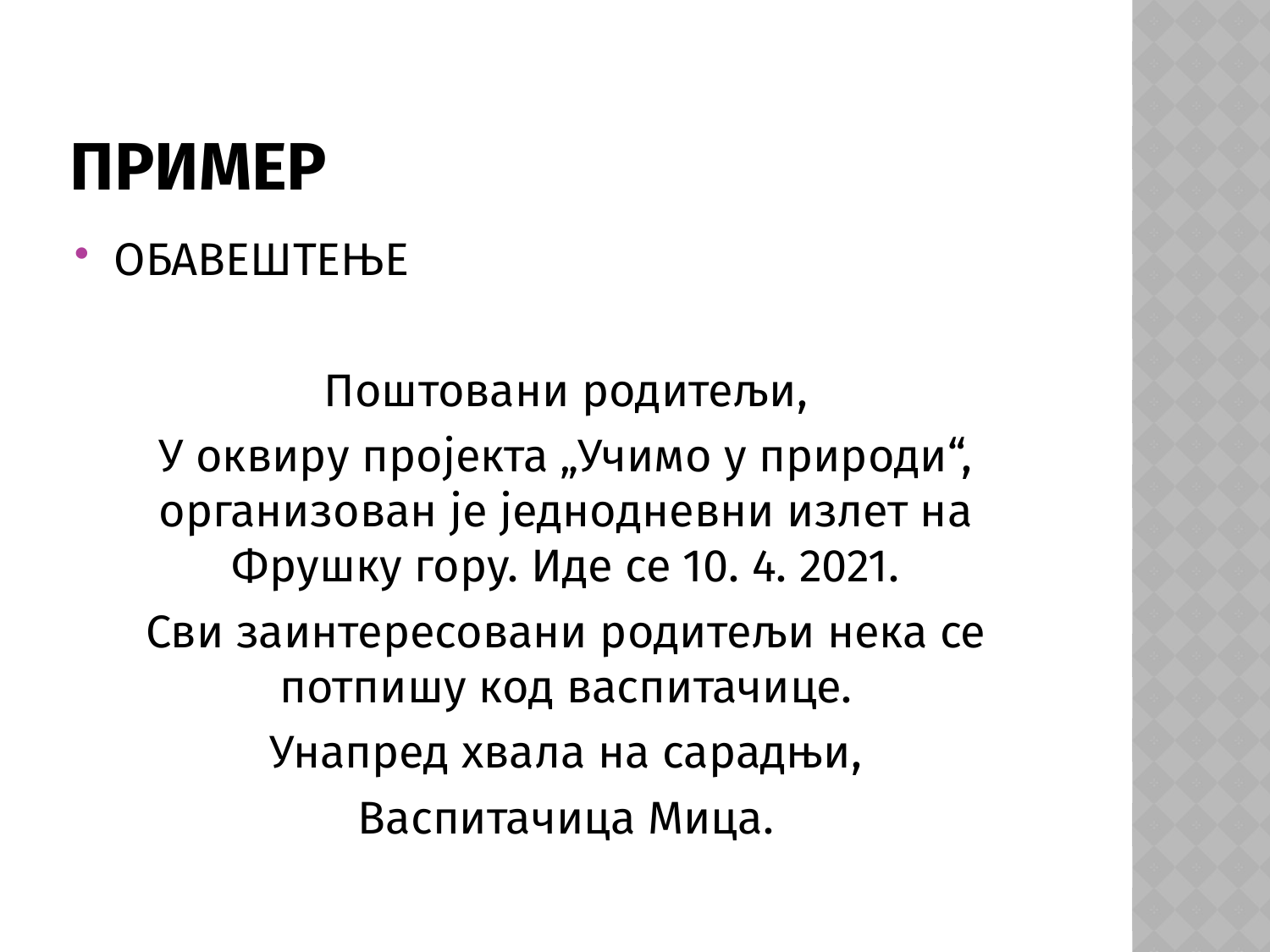

# Пример
ОБАВЕШТЕЊЕ

Поштовани родитељи,
У оквиру пројекта „Учимо у природи“, организован је једнодневни излет на Фрушку гору. Иде се 10. 4. 2021.
Сви заинтересовани родитељи нека се потпишу код васпитачице.
Унапред хвала на сарадњи,
Васпитачица Мица.